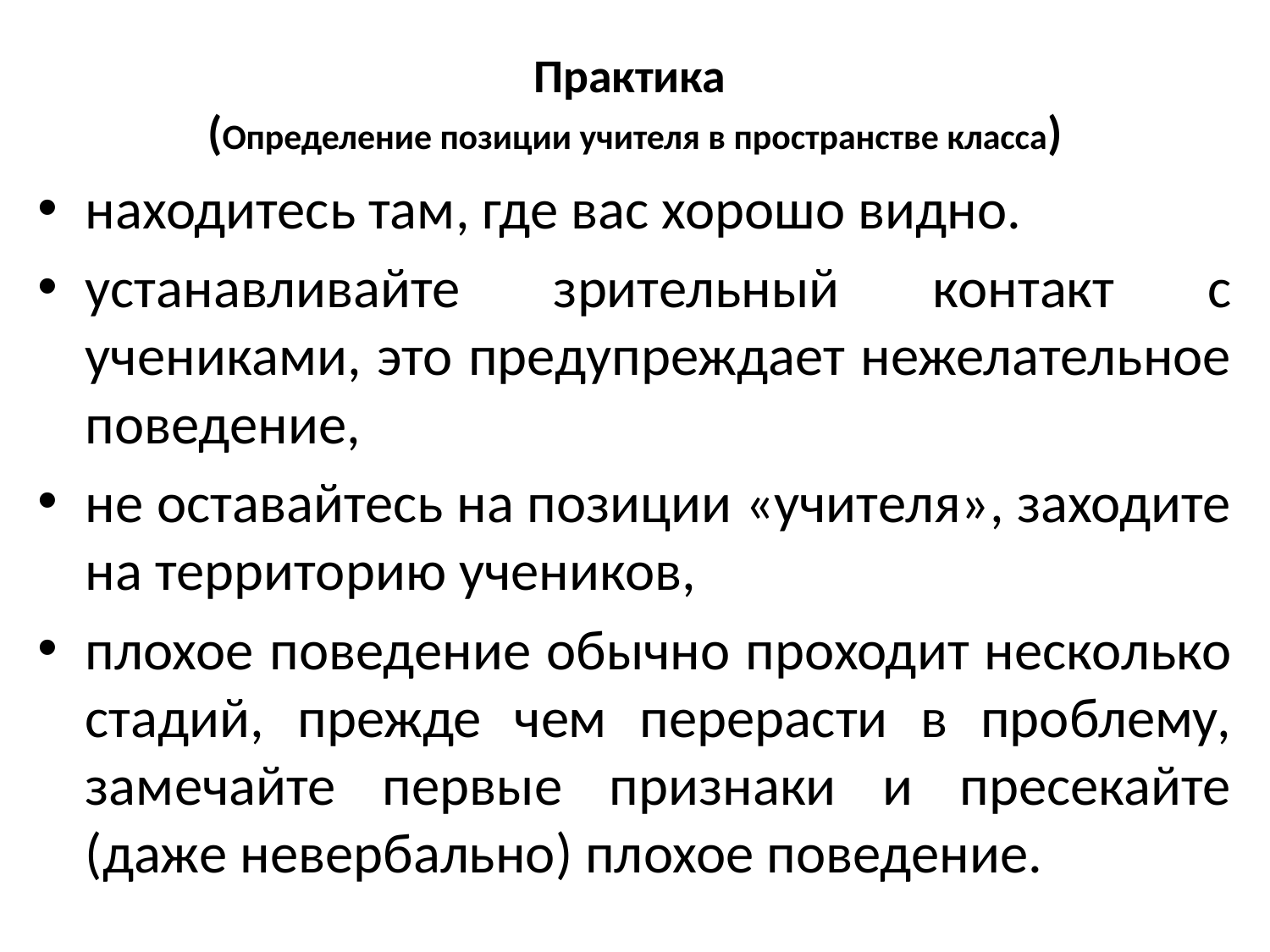

# Практика (Определение позиции учителя в пространстве класса)
находитесь там, где вас хорошо видно.
устанавливайте зрительный контакт с учениками, это предупреждает нежелательное поведение,
не оставайтесь на позиции «учителя», заходите на территорию учеников,
плохое поведение обычно проходит несколько стадий, прежде чем перерасти в проблему, замечайте первые признаки и пресекайте (даже невербально) плохое поведение.